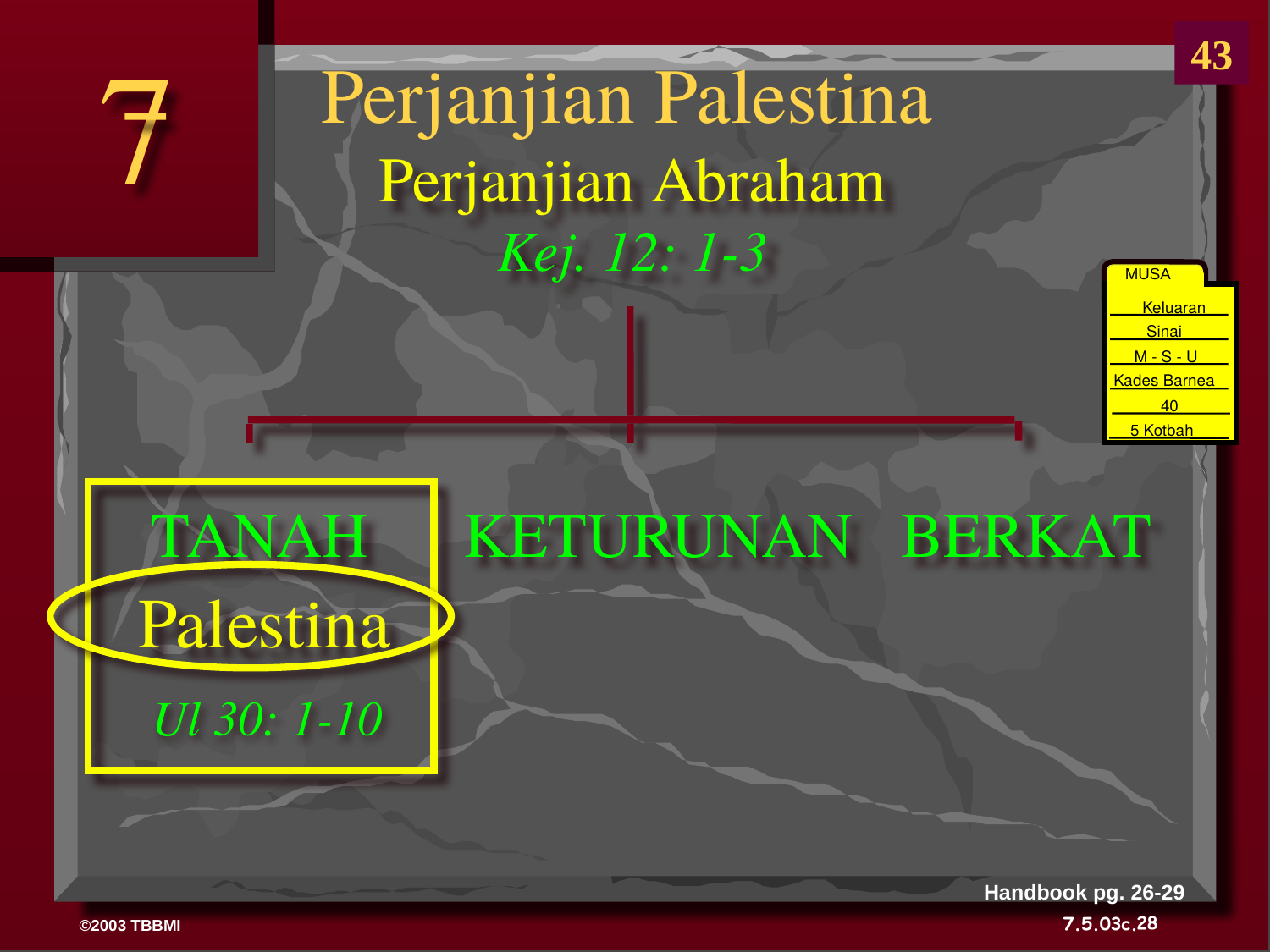

43
7
Perjanjian Palestina

Perjanjian Abraham
Kej. 12: 1-3

        TANAH      KETURUNAN   BERKAT
MUSA

Keluaran

Sinai

M - S - U

Kades Barnea
40

40

5 Kotbah

  Palestina

Ul 30: 1-10

Handbook pg. 26-29
28